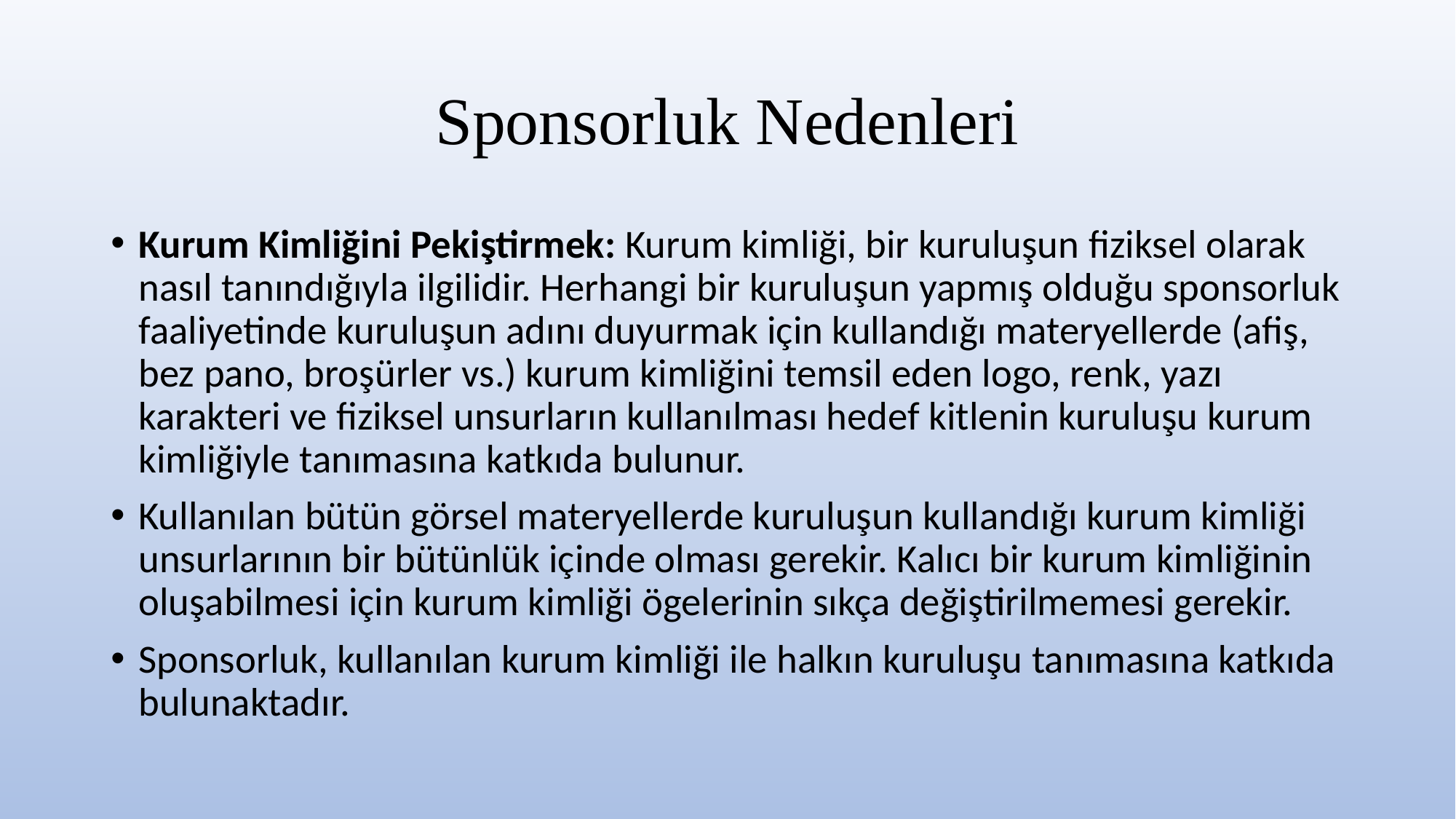

# Sponsorluk Nedenleri
Kurum Kimliğini Pekiştirmek: Kurum kimliği, bir kuruluşun fiziksel olarak nasıl tanındığıyla ilgilidir. Herhangi bir kuruluşun yapmış olduğu sponsorluk faaliyetinde kuruluşun adını duyurmak için kullandığı materyellerde (afiş, bez pano, broşürler vs.) kurum kimliğini temsil eden logo, renk, yazı karakteri ve fiziksel unsurların kullanılması hedef kitlenin kuruluşu kurum kimliğiyle tanımasına katkıda bulunur.
Kullanılan bütün görsel materyellerde kuruluşun kullandığı kurum kimliği unsurlarının bir bütünlük içinde olması gerekir. Kalıcı bir kurum kimliğinin oluşabilmesi için kurum kimliği ögelerinin sıkça değiştirilmemesi gerekir.
Sponsorluk, kullanılan kurum kimliği ile halkın kuruluşu tanımasına katkıda bulunaktadır.